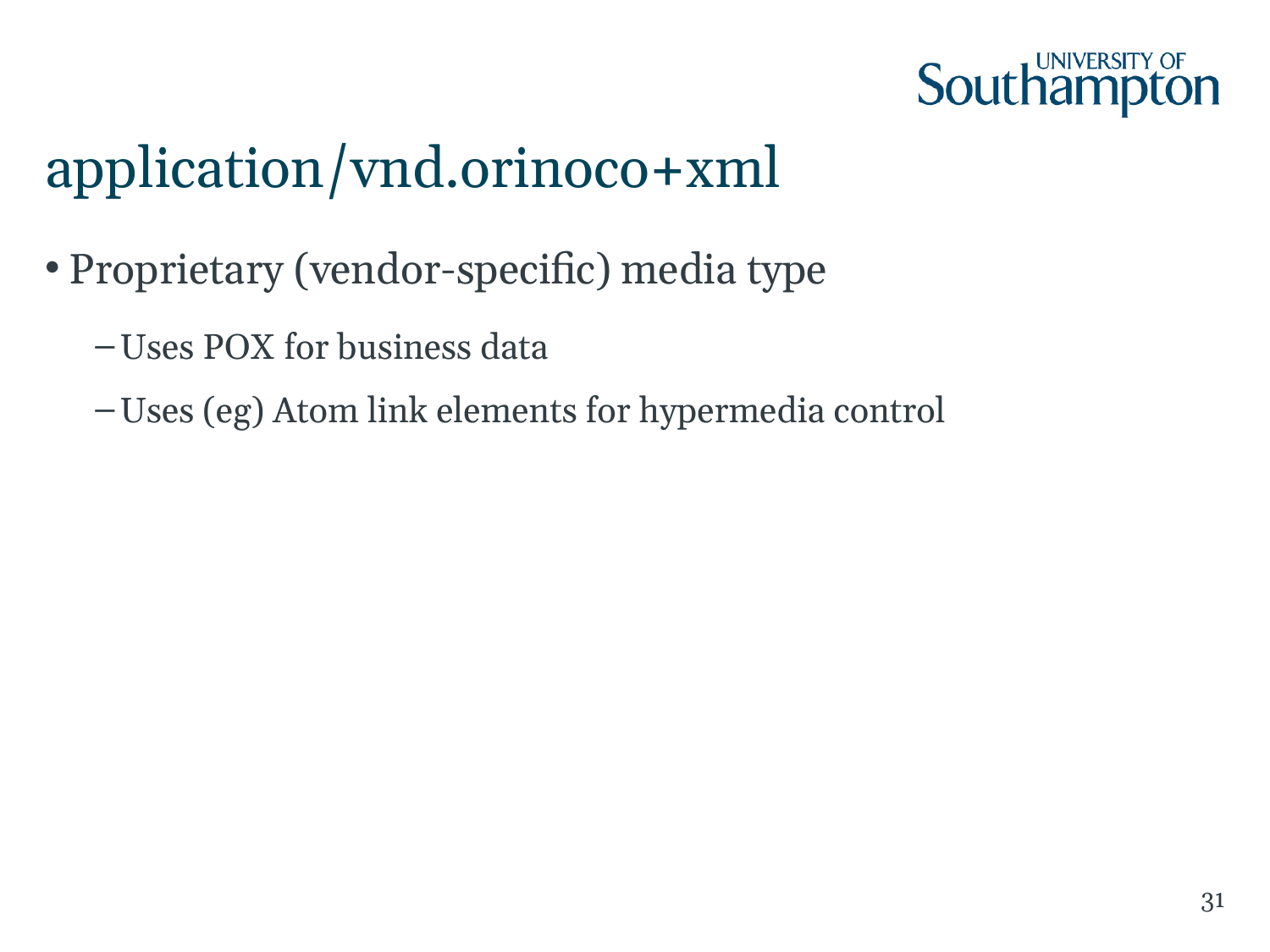

# application/vnd.orinoco+xml
Proprietary (vendor-specific) media type
Uses POX for business data
Uses (eg) Atom link elements for hypermedia control

31